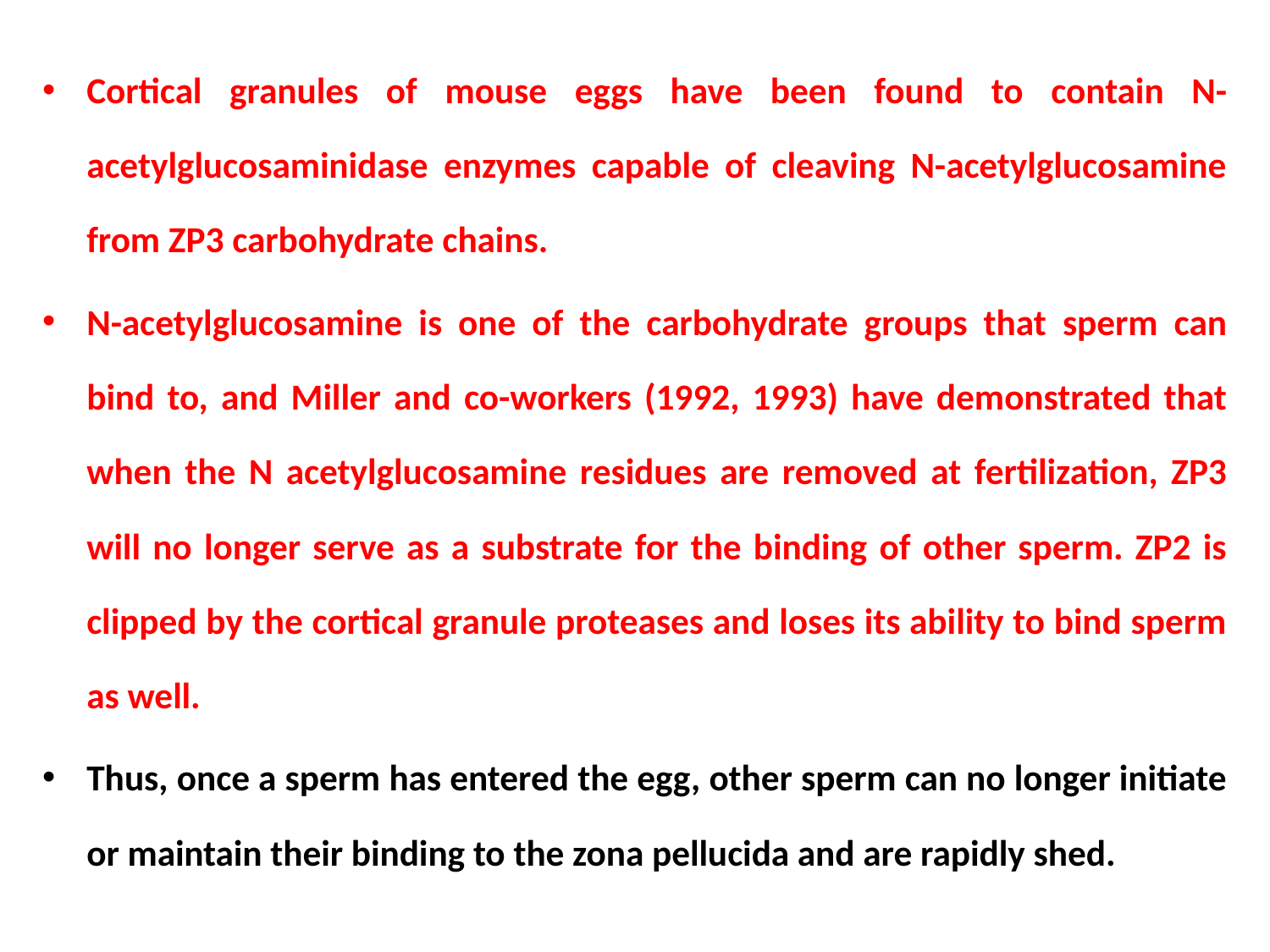

Cortical granules of mouse eggs have been found to contain N-acetylglucosaminidase enzymes capable of cleaving N-acetylglucosamine from ZP3 carbohydrate chains.
N-acetylglucosamine is one of the carbohydrate groups that sperm can bind to, and Miller and co-workers (1992, 1993) have demonstrated that when the N acetylglucosamine residues are removed at fertilization, ZP3 will no longer serve as a substrate for the binding of other sperm. ZP2 is clipped by the cortical granule proteases and loses its ability to bind sperm as well.
Thus, once a sperm has entered the egg, other sperm can no longer initiate or maintain their binding to the zona pellucida and are rapidly shed.